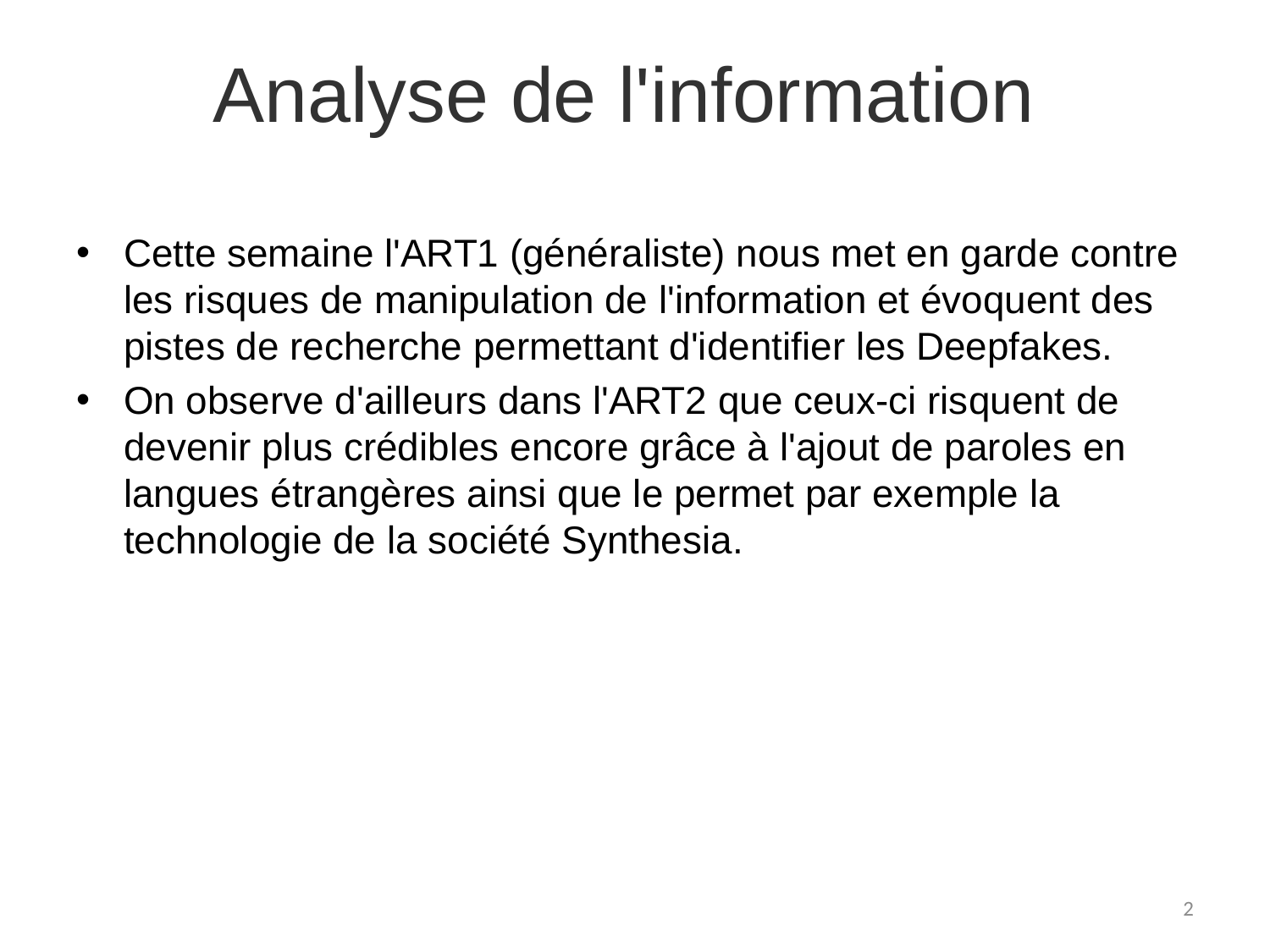

# Analyse de l'information
Cette semaine l'ART1 (généraliste) nous met en garde contre les risques de manipulation de l'information et évoquent des pistes de recherche permettant d'identifier les Deepfakes.
On observe d'ailleurs dans l'ART2 que ceux-ci risquent de devenir plus crédibles encore grâce à l'ajout de paroles en langues étrangères ainsi que le permet par exemple la technologie de la société Synthesia.

2